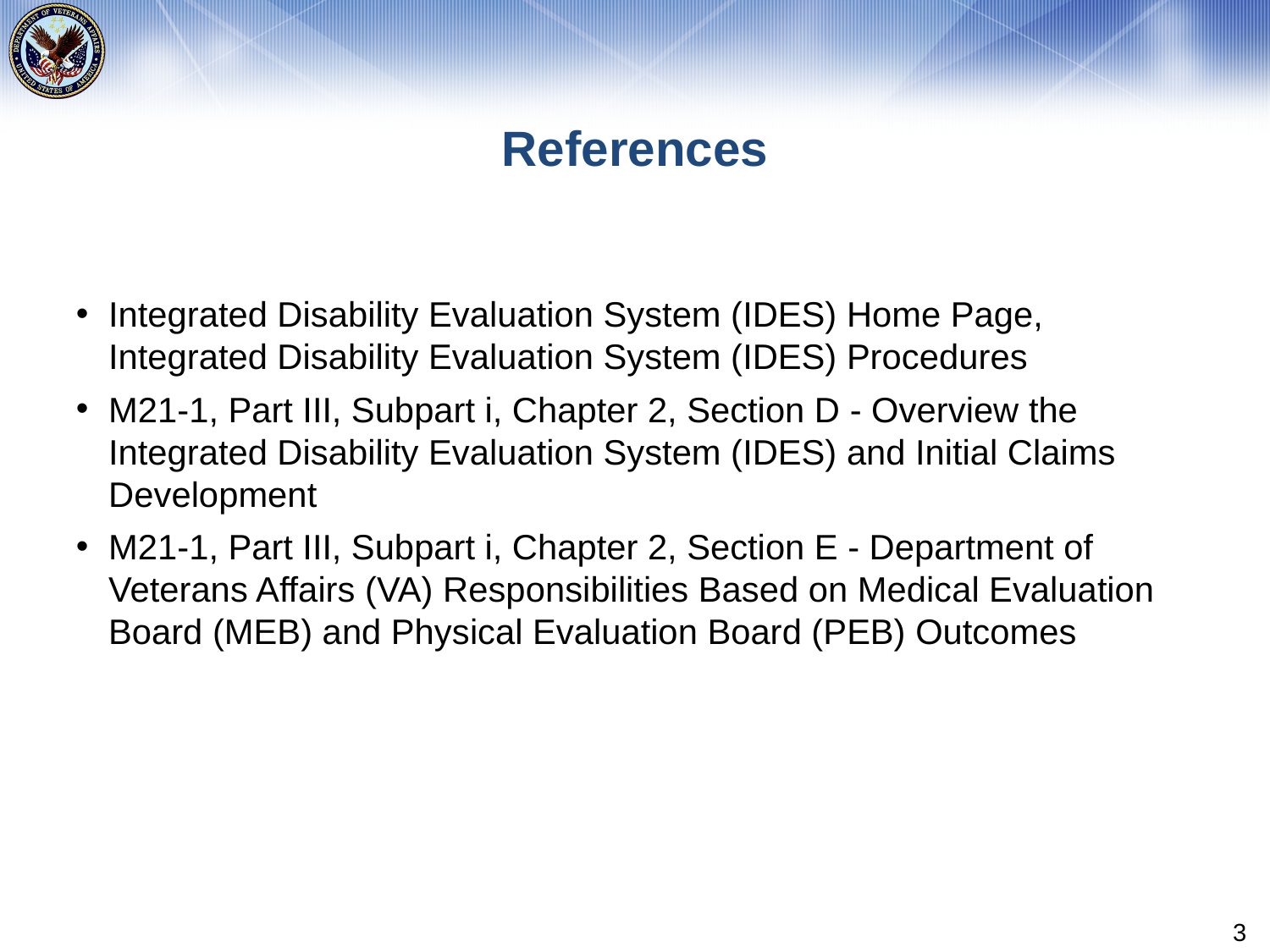

# References
Integrated Disability Evaluation System (IDES) Home Page, Integrated Disability Evaluation System (IDES) Procedures
M21-1, Part III, Subpart i, Chapter 2, Section D - Overview the Integrated Disability Evaluation System (IDES) and Initial Claims Development
M21-1, Part III, Subpart i, Chapter 2, Section E - Department of Veterans Affairs (VA) Responsibilities Based on Medical Evaluation Board (MEB) and Physical Evaluation Board (PEB) Outcomes
3